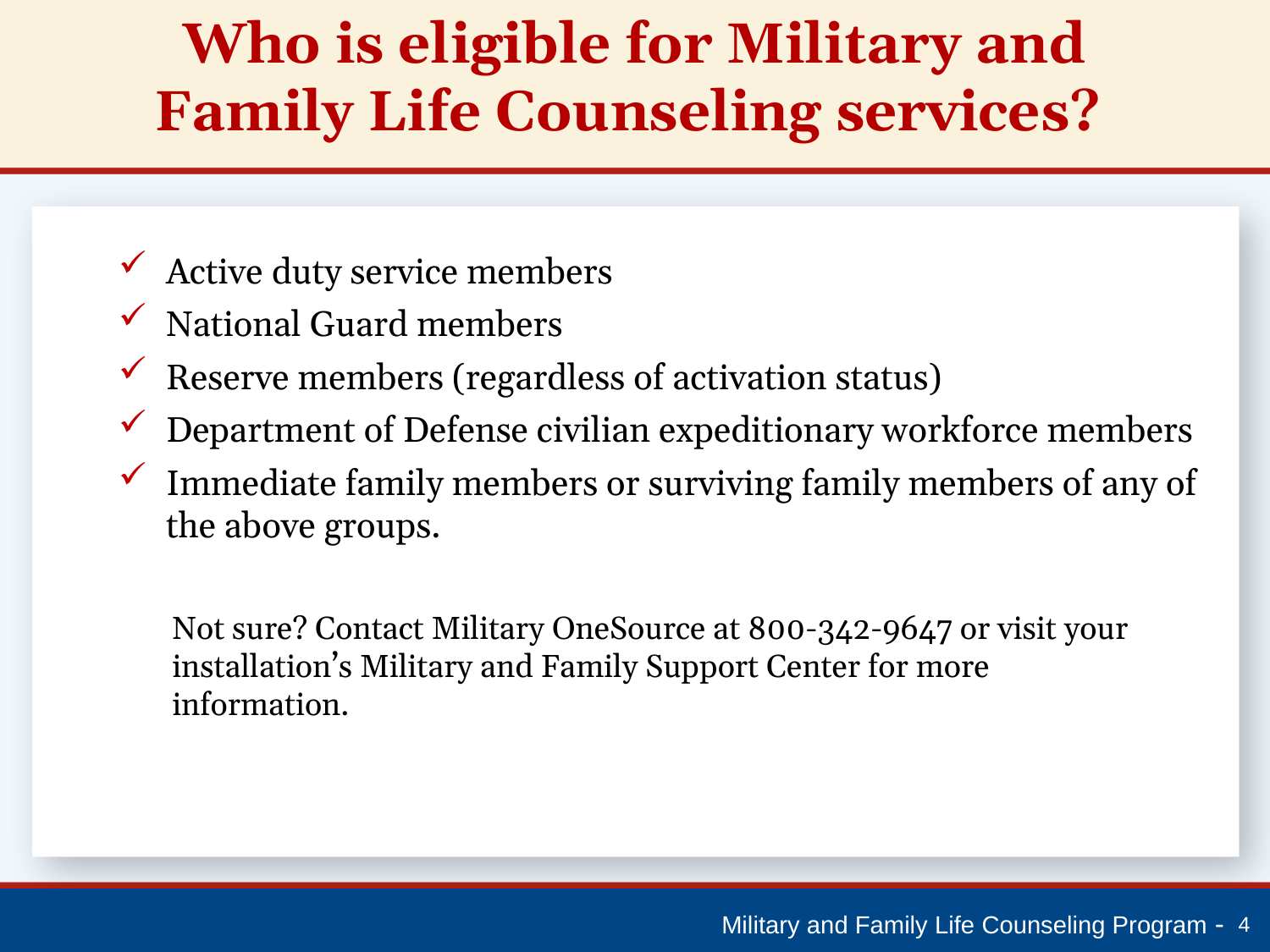

# Who is eligible for Military and Family Life Counseling services?
Active duty service members
National Guard members
Reserve members (regardless of activation status)
Department of Defense civilian expeditionary workforce members
Immediate family members or surviving family members of any of the above groups.
Not sure? Contact Military OneSource at 800-342-9647 or visit your installation’s Military and Family Support Center for more information.